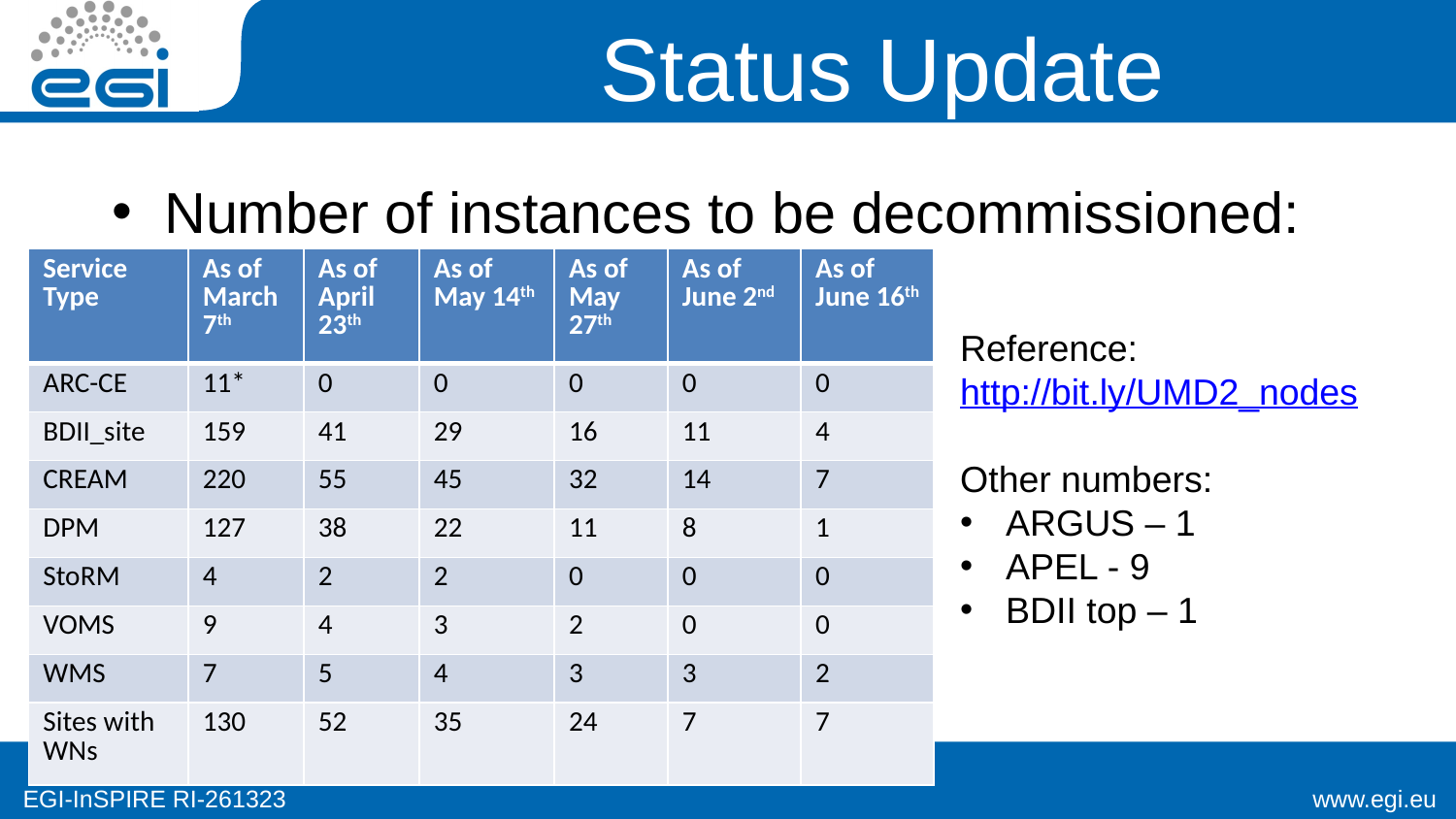

# Status Update
Number of instances to be decommissioned:
| Service Type | As of March 7th | As of April 23th | As of May 14th | As of May 27th | As of June 2nd | As of June 16th |
| --- | --- | --- | --- | --- | --- | --- |
| ARC-CE | 11\* | 0 | 0 | 0 | 0 | 0 |
| BDII\_site | 159 | 41 | 29 | 16 | 11 | 4 |
| CREAM | 220 | 55 | 45 | 32 | 14 | 7 |
| DPM | 127 | 38 | 22 | 11 | 8 | 1 |
| StoRM | 4 | 2 | 2 | 0 | 0 | 0 |
| VOMS | 9 | 4 | 3 | 2 | 0 | 0 |
| WMS | 7 | 5 | 4 | 3 | 3 | 2 |
| Sites with WNs | 130 | 52 | 35 | 24 | 7 | 7 |
Reference:
http://bit.ly/UMD2_nodes

Other numbers:
ARGUS – 1
APEL - 9
BDII top – 1